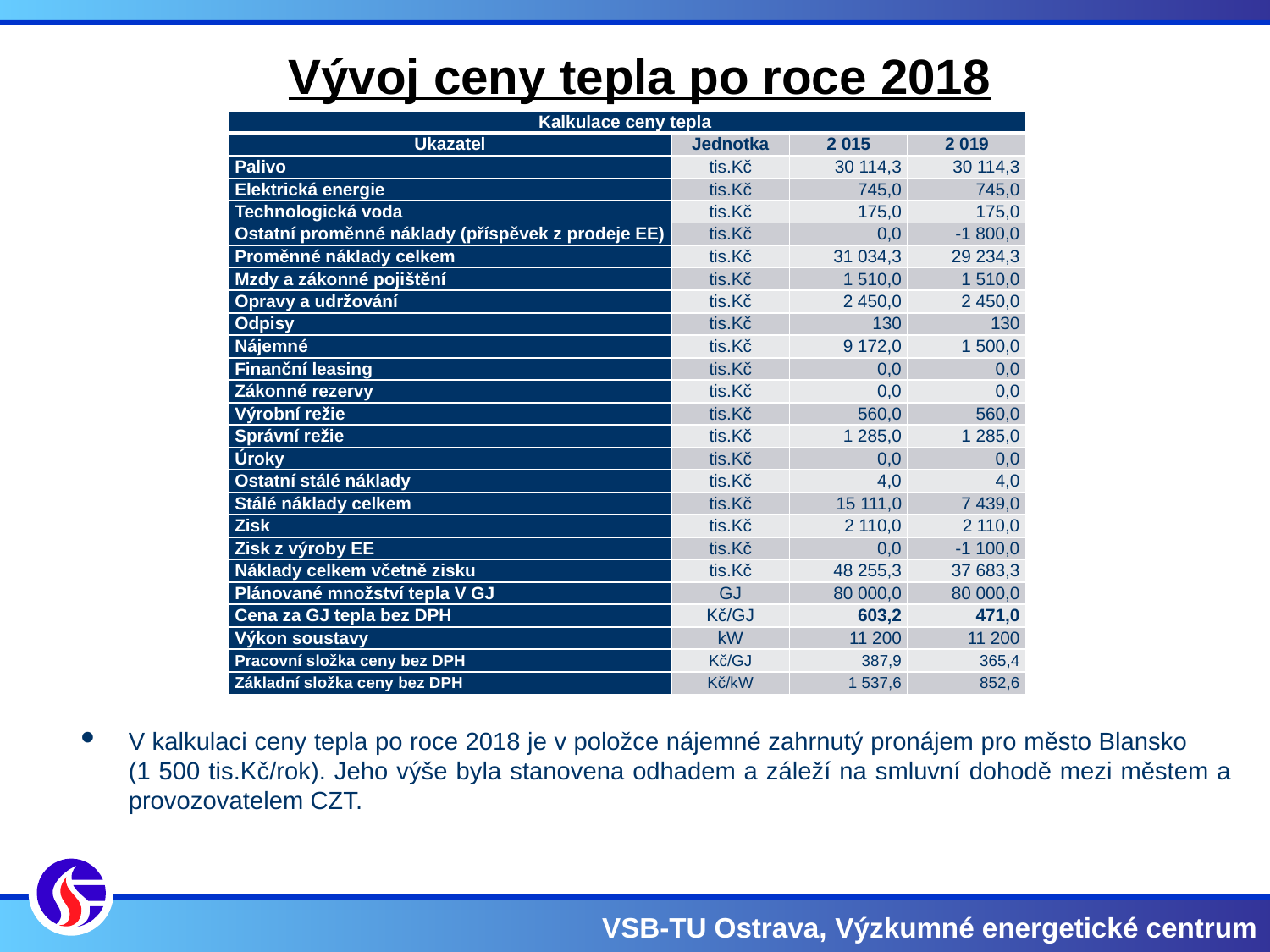

Vývoj ceny tepla po roce 2018

V kalkulaci ceny tepla po roce 2018 je v položce nájemné zahrnutý pronájem pro město Blansko       (1 500 tis.Kč/rok). Jeho výše byla stanovena odhadem a záleží na smluvní dohodě mezi městem a provozovatelem CZT.

| Kalkulace ceny tepla |  |  |  |
| --- | --- | --- | --- |
| Ukazatel | Jednotka | 2 015 | 2 019 |
| Palivo | tis.Kč | 30 114,3 | 30 114,3 |
| Elektrická energie | tis.Kč | 745,0 | 745,0 |
| Technologická voda | tis.Kč | 175,0 | 175,0 |
| Ostatní proměnné náklady (příspěvek z prodeje EE) | tis.Kč | 0,0 | -1 800,0 |
| Proměnné náklady celkem | tis.Kč | 31 034,3 | 29 234,3 |
| Mzdy a zákonné pojištění | tis.Kč | 1 510,0 | 1 510,0 |
| Opravy a udržování | tis.Kč | 2 450,0 | 2 450,0 |
| Odpisy | tis.Kč | 130 | 130 |
| Nájemné | tis.Kč | 9 172,0 | 1 500,0 |
| Finanční leasing | tis.Kč | 0,0 | 0,0 |
| Zákonné rezervy | tis.Kč | 0,0 | 0,0 |
| Výrobní režie | tis.Kč | 560,0 | 560,0 |
| Správní režie | tis.Kč | 1 285,0 | 1 285,0 |
| Úroky | tis.Kč | 0,0 | 0,0 |
| Ostatní stálé náklady | tis.Kč | 4,0 | 4,0 |
| Stálé náklady celkem | tis.Kč | 15 111,0 | 7 439,0 |
| Zisk | tis.Kč | 2 110,0 | 2 110,0 |
| Zisk z výroby EE | tis.Kč | 0,0 | -1 100,0 |
| Náklady celkem včetně zisku | tis.Kč | 48 255,3 | 37 683,3 |
| Plánované množství tepla V GJ | GJ | 80 000,0 | 80 000,0 |
| Cena za GJ tepla bez DPH | Kč/GJ | 603,2 | 471,0 |
| Výkon soustavy | kW | 11 200 | 11 200 |
| Pracovní složka ceny bez DPH | Kč/GJ | 387,9 | 365,4 |
| Základní složka ceny bez DPH | Kč/kW | 1 537,6 | 852,6 |